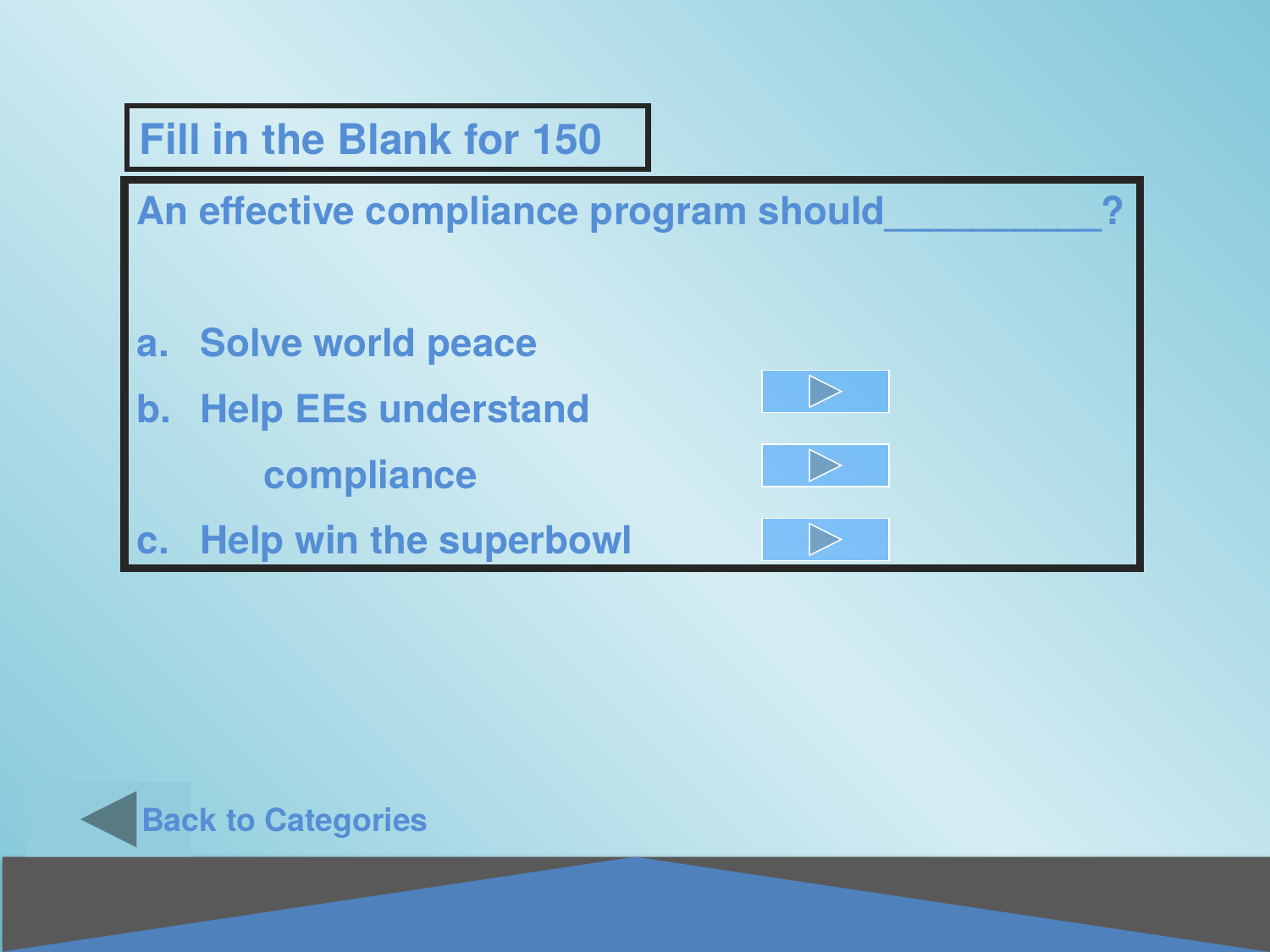

Back to Categories
Fill in the Blank for 150
An effective compliance program should__________?

Solve world peace
Help EEs understand
	compliance
Help win the superbowl